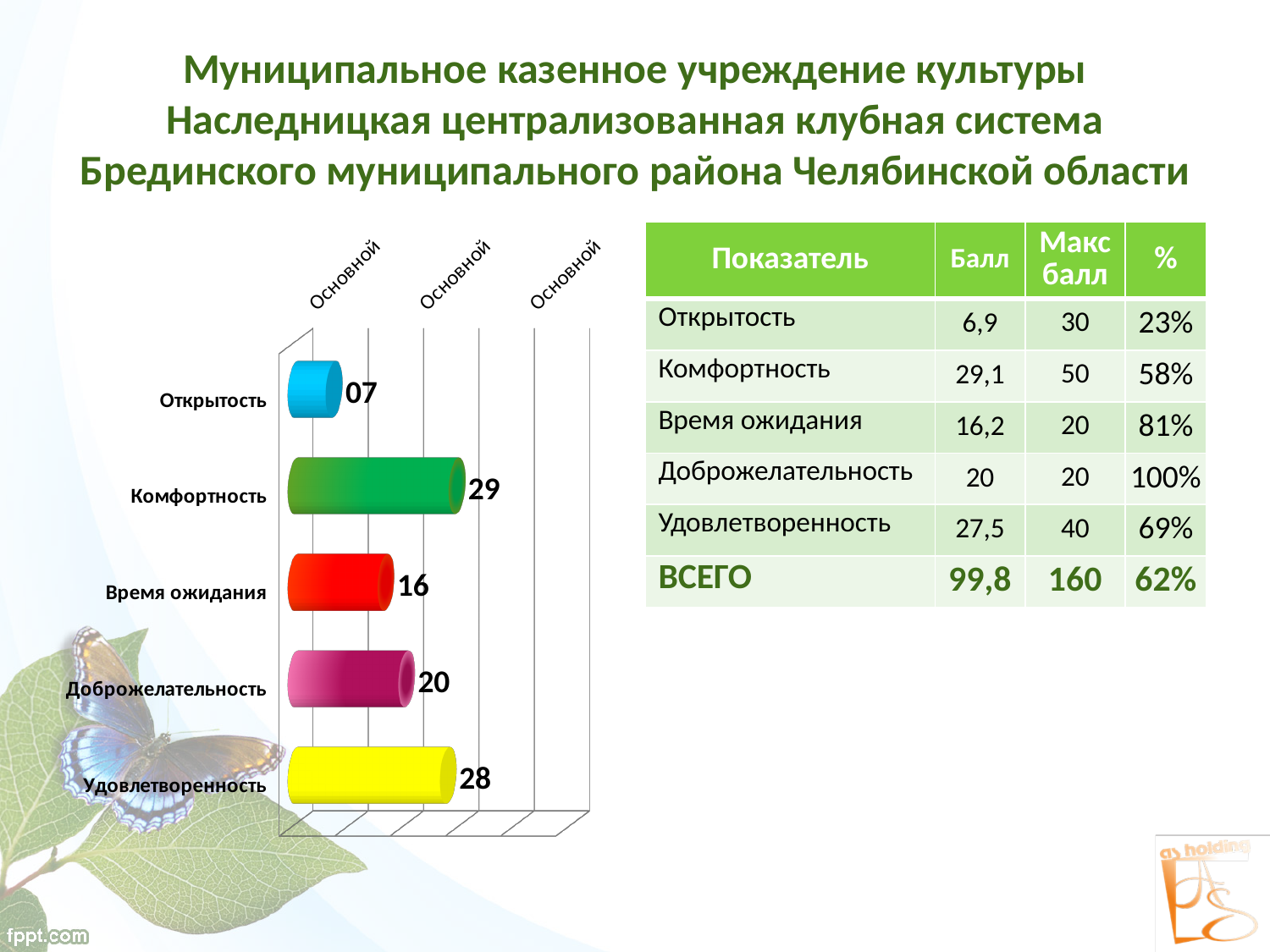

# Муниципальное казенное учреждение культуры Наследницкая централизованная клубная система Брединского муниципального района Челябинской области

[unsupported chart]

| Показатель | Балл | Макс балл | % |
| --- | --- | --- | --- |
| Открытость | 6,9 | 30 | 23% |
| Комфортность | 29,1 | 50 | 58% |
| Время ожидания | 16,2 | 20 | 81% |
| Доброжелательность | 20 | 20 | 100% |
| Удовлетворенность | 27,5 | 40 | 69% |
| ВСЕГО | 99,8 | 160 | 62% |